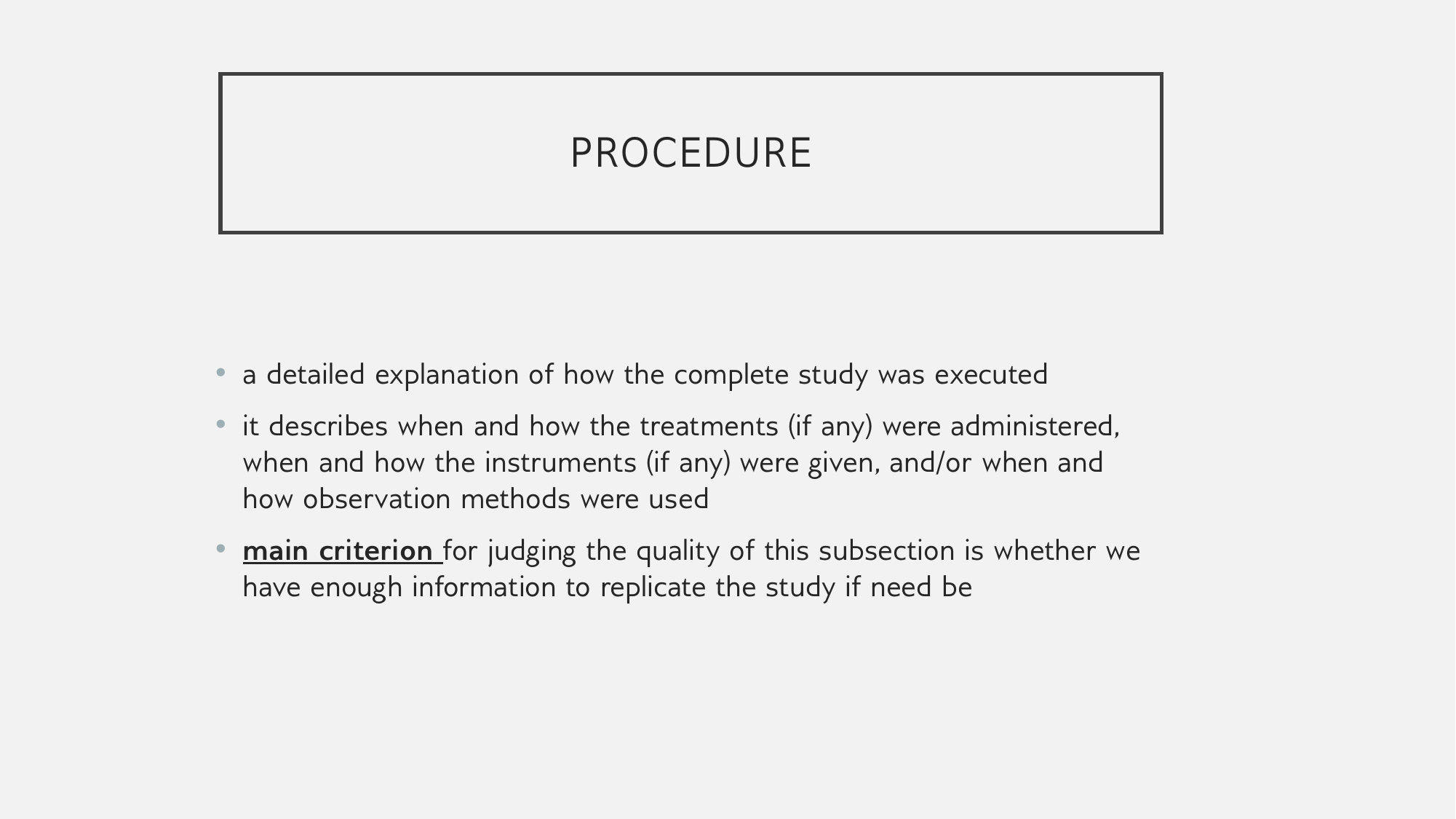

# Procedure
a detailed explanation of how the complete study was executed
it describes when and how the treatments (if any) were administered, when and how the instruments (if any) were given, and/or when and how observation methods were used
main criterion for judging the quality of this subsection is whether we have enough information to replicate the study if need be